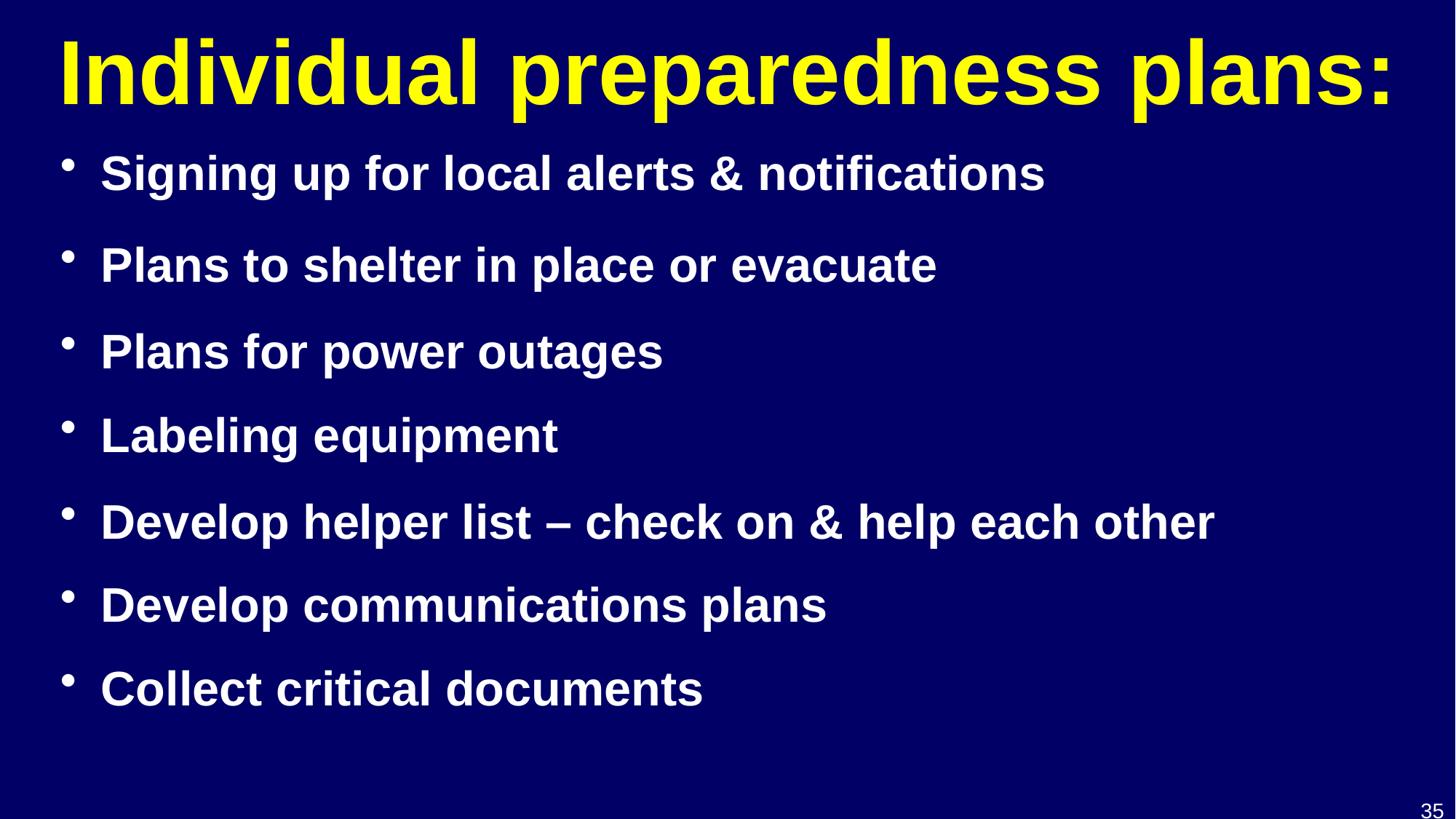

# Individual preparedness plans:
Signing up for local alerts & notifications
Plans to shelter in place or evacuate
Plans for power outages
Labeling equipment
Develop helper list – check on & help each other
Develop communications plans
Collect critical documents

35